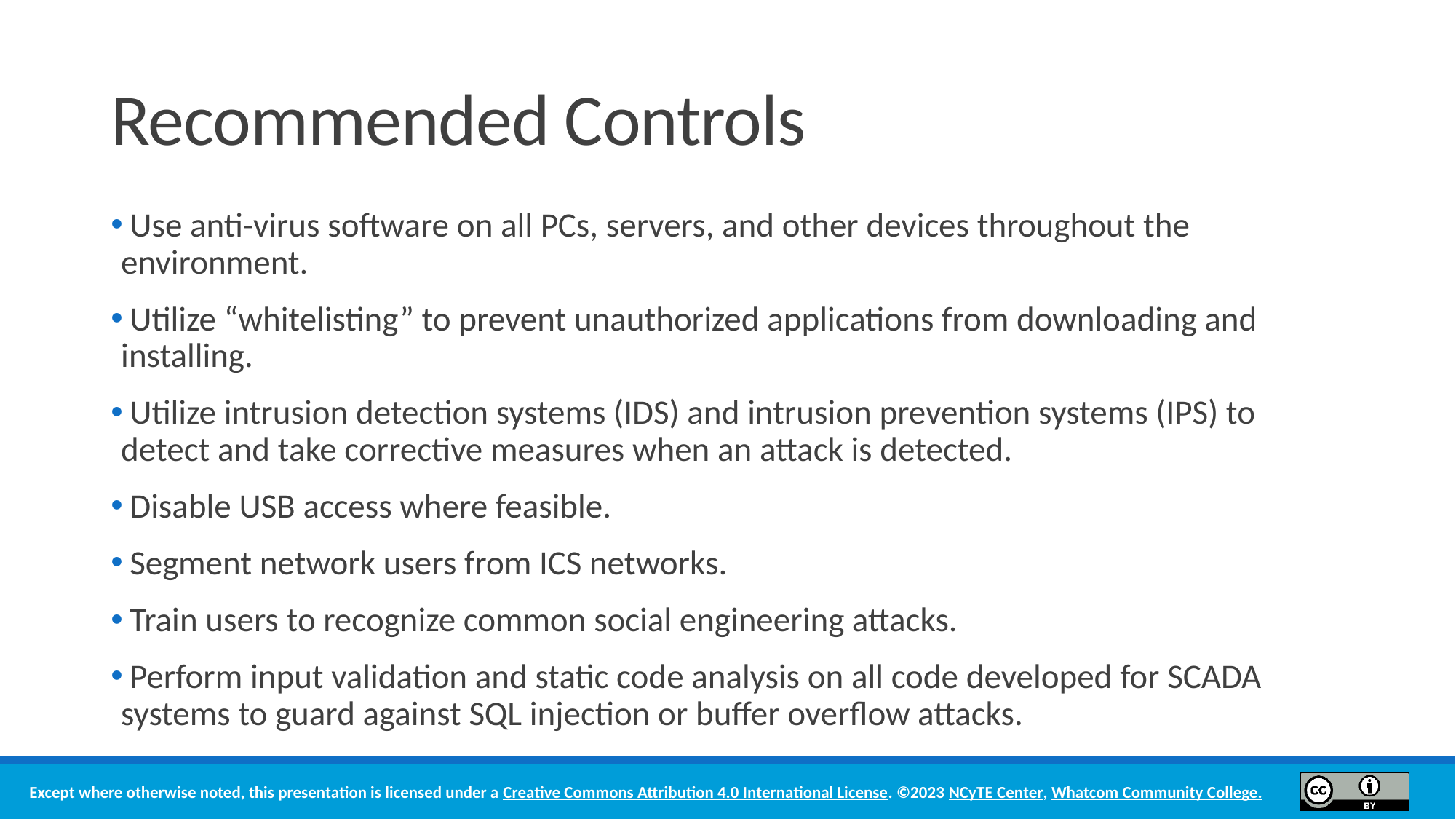

# Recommended Controls
 Use anti-virus software on all PCs, servers, and other devices throughout the environment.
 Utilize “whitelisting” to prevent unauthorized applications from downloading and installing.
 Utilize intrusion detection systems (IDS) and intrusion prevention systems (IPS) to detect and take corrective measures when an attack is detected.
 Disable USB access where feasible.
 Segment network users from ICS networks.
 Train users to recognize common social engineering attacks.
 Perform input validation and static code analysis on all code developed for SCADA systems to guard against SQL injection or buffer overflow attacks.